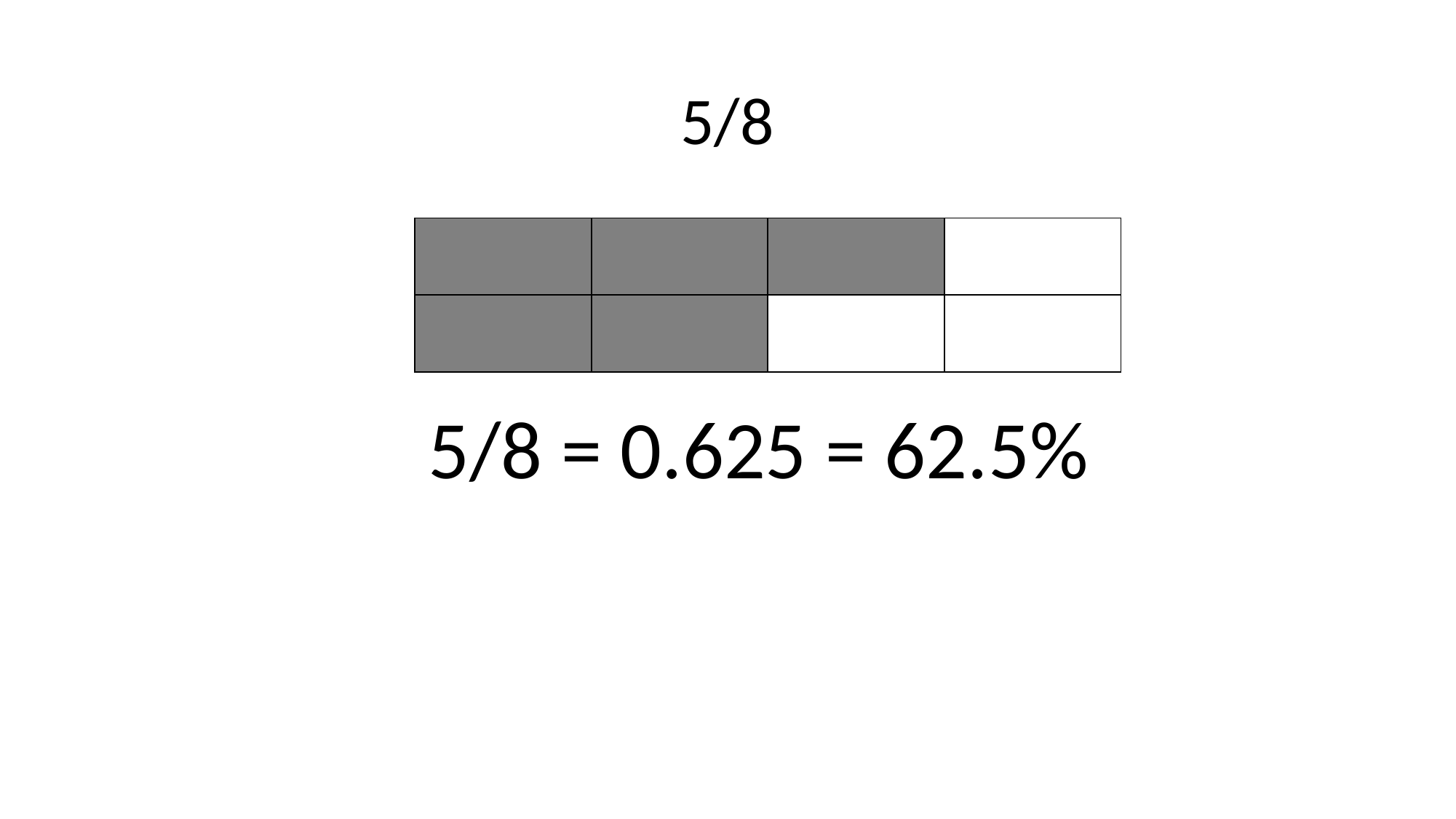

# 5/8
|  |  |  |  |
| --- | --- | --- | --- |
|  |  |  |  |
5/8 = 0.625 = 62.5%